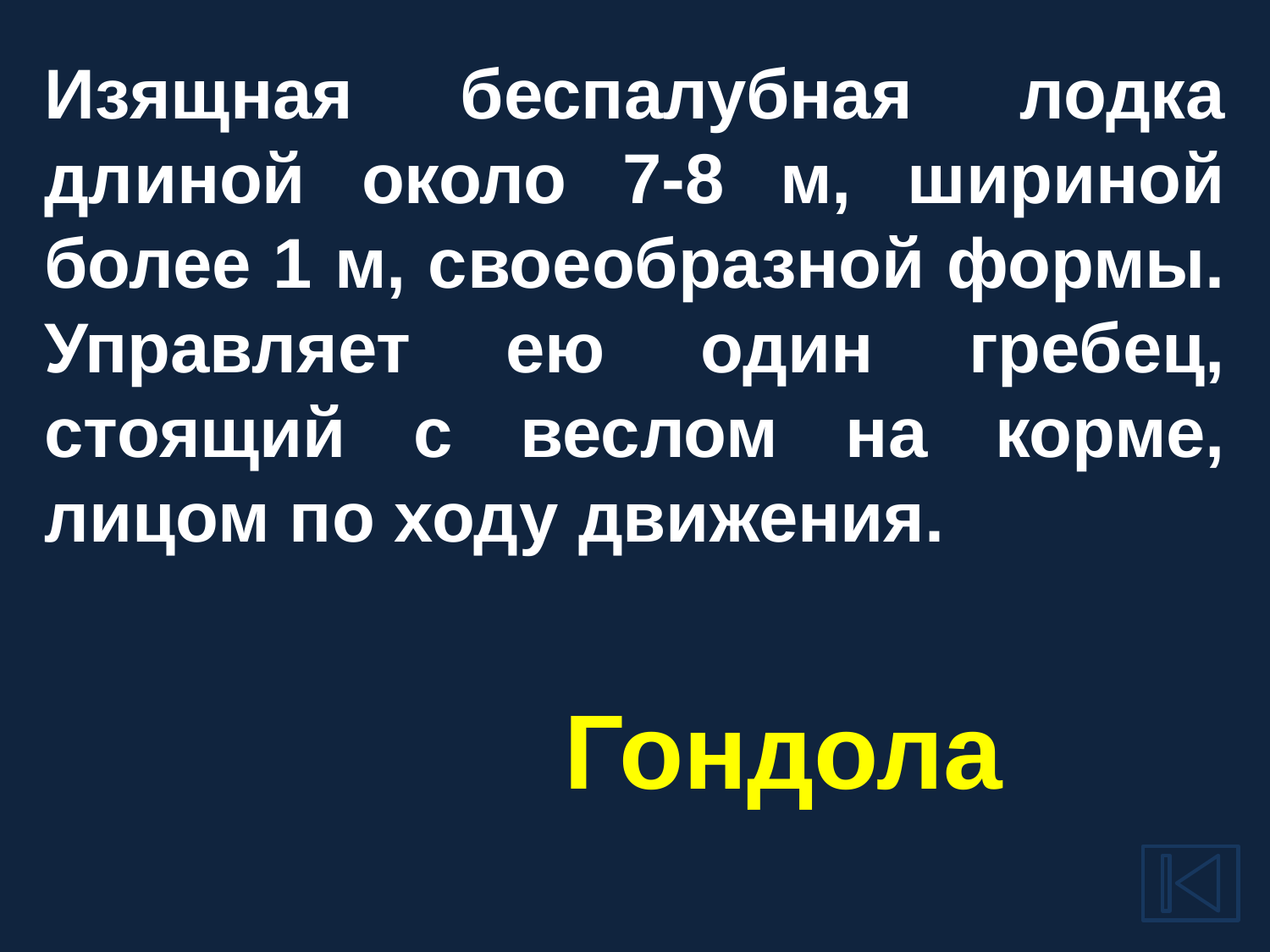

Изящная беспалубная лодка длиной около 7-8 м, шириной более 1 м, своеобразной формы. Управляет ею один гребец, стоящий с веслом на корме, лицом по ходу движения.
Гондола